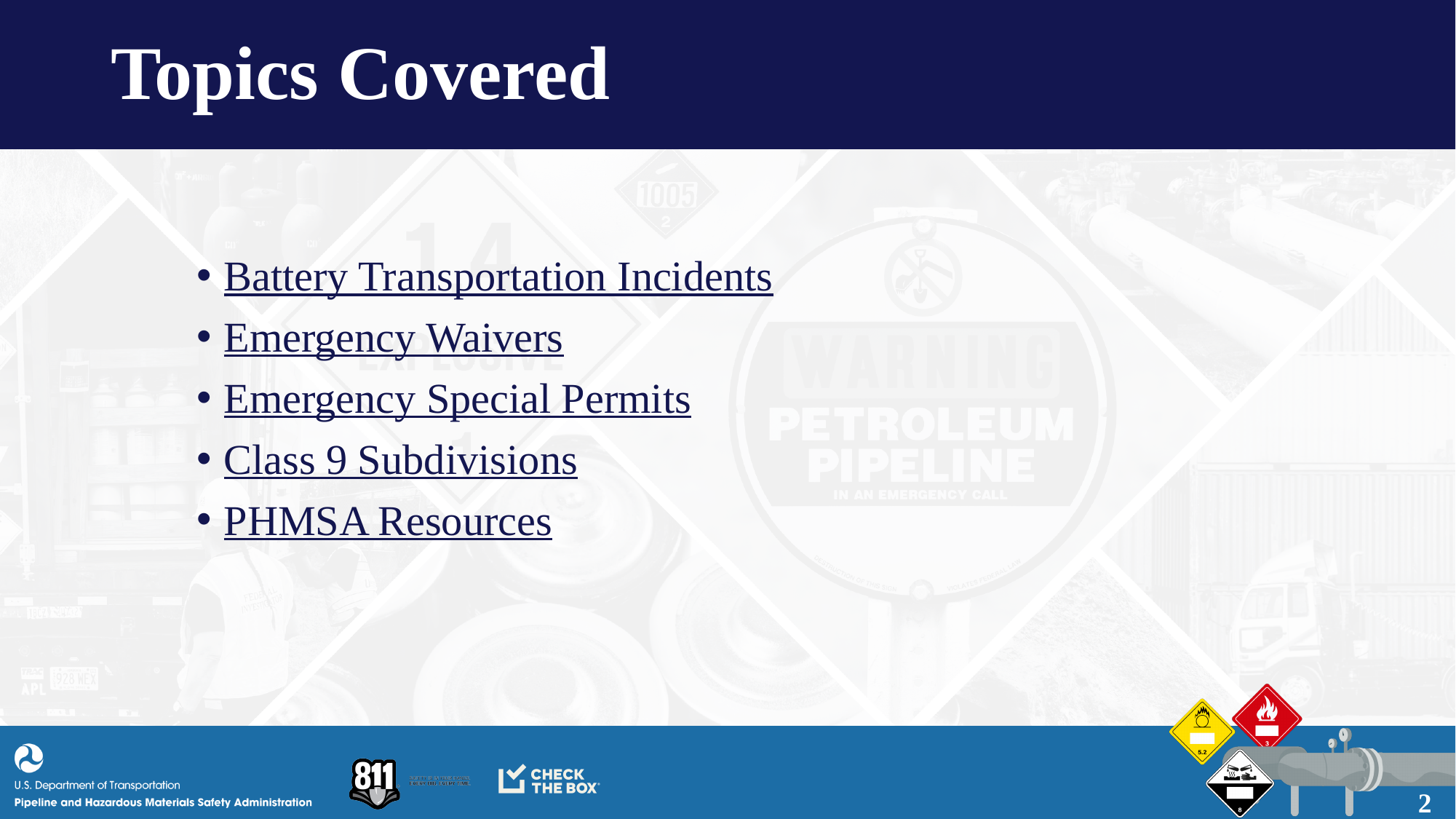

# Topics Covered
Battery Transportation Incidents
Emergency Waivers
Emergency Special Permits
Class 9 Subdivisions
PHMSA Resources

2